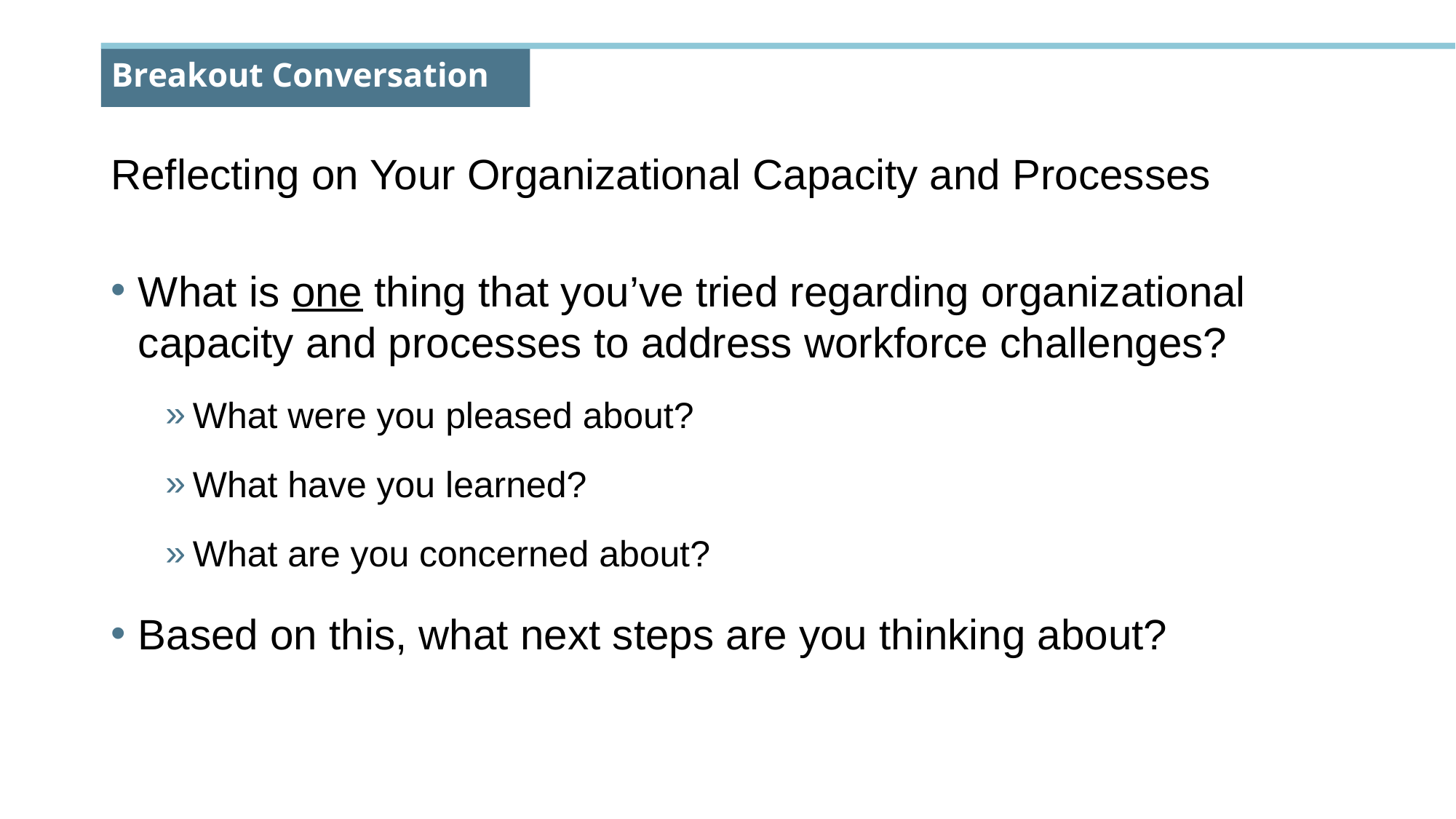

# Breakout Conversation
Reflecting on Your Organizational Capacity and Processes
What is one thing that you’ve tried regarding organizational capacity and processes to address workforce challenges?
What were you pleased about?
What have you learned?
What are you concerned about?
Based on this, what next steps are you thinking about?